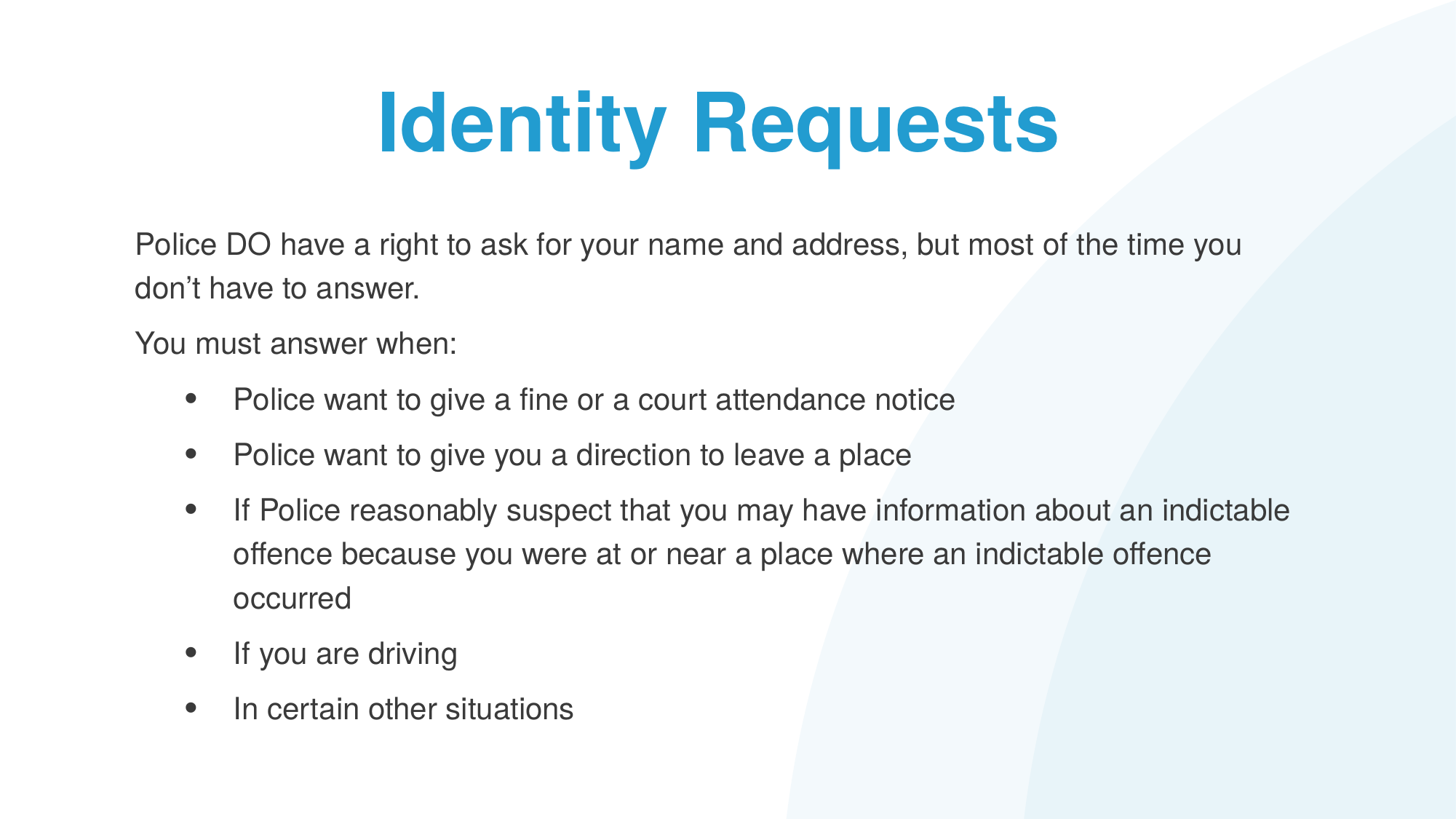

# Identity Requests
Police DO have a right to ask for your name and address, but most of the time you don’t have to answer.
You must answer when:
Police want to give a fine or a court attendance notice
Police want to give you a direction to leave a place
If Police reasonably suspect that you may have information about an indictable offence because you were at or near a place where an indictable offence occurred
If you are driving
In certain other situations